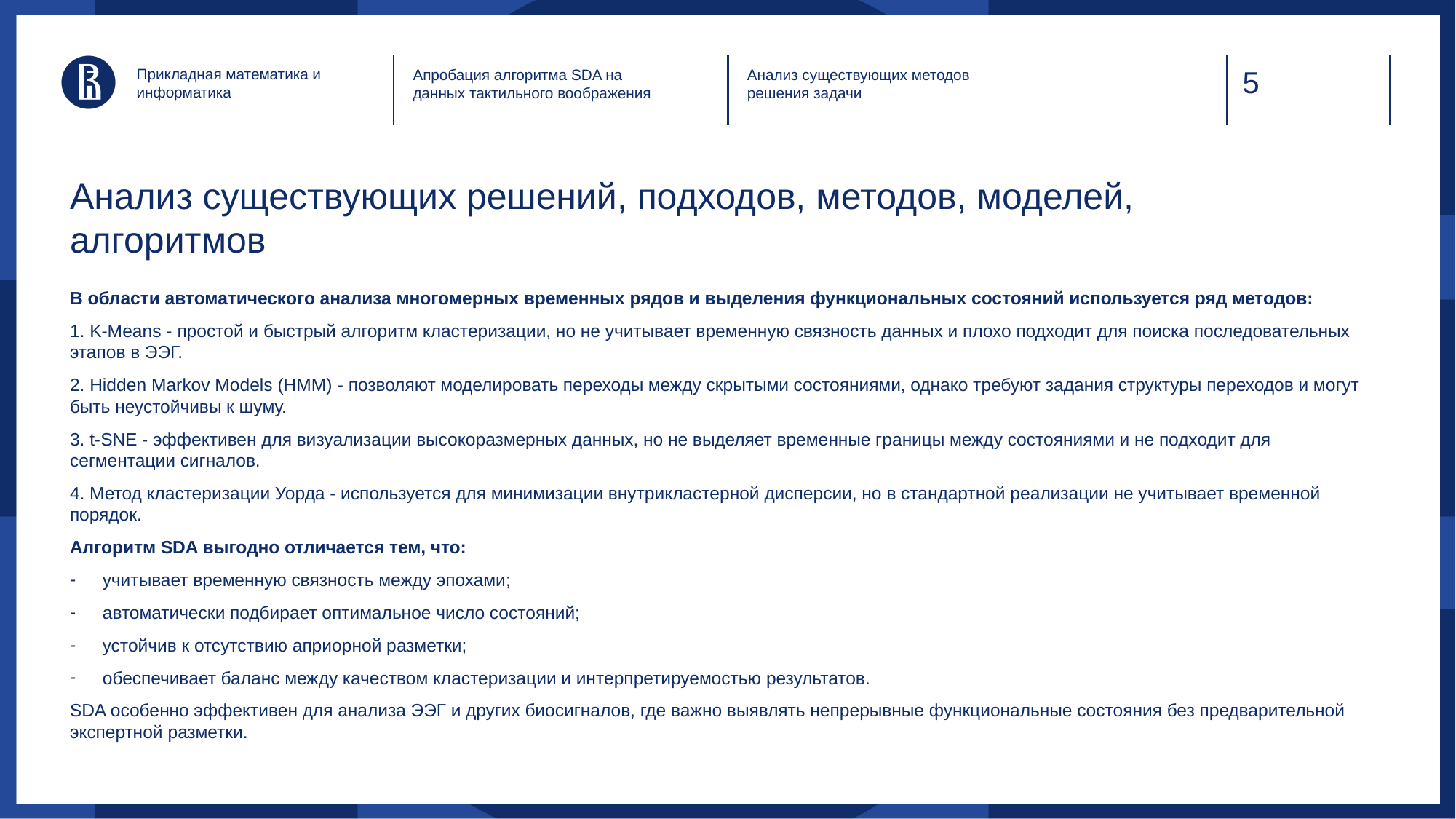

Прикладная математика и информатика

Апробация алгоритма SDA на данных тактильного воображения

Анализ существующих методов решения задачи
# Анализ существующих решений, подходов, методов, моделей, алгоритмов
В области автоматического анализа многомерных временных рядов и выделения функциональных состояний используется ряд методов:
1. K-Means - простой и быстрый алгоритм кластеризации, но не учитывает временную связность данных и плохо подходит для поиска последовательных этапов в ЭЭГ.
2. Hidden Markov Models (HMM) - позволяют моделировать переходы между скрытыми состояниями, однако требуют задания структуры переходов и могут быть неустойчивы к шуму.
3. t-SNE - эффективен для визуализации высокоразмерных данных, но не выделяет временные границы между состояниями и не подходит для сегментации сигналов.
4. Метод кластеризации Уорда - используется для минимизации внутрикластерной дисперсии, но в стандартной реализации не учитывает временной порядок.
Алгоритм SDA выгодно отличается тем, что:
учитывает временную связность между эпохами;
автоматически подбирает оптимальное число состояний;
устойчив к отсутствию априорной разметки;
обеспечивает баланс между качеством кластеризации и интерпретируемостью результатов.
SDA особенно эффективен для анализа ЭЭГ и других биосигналов, где важно выявлять непрерывные функциональные состояния без предварительной экспертной разметки.